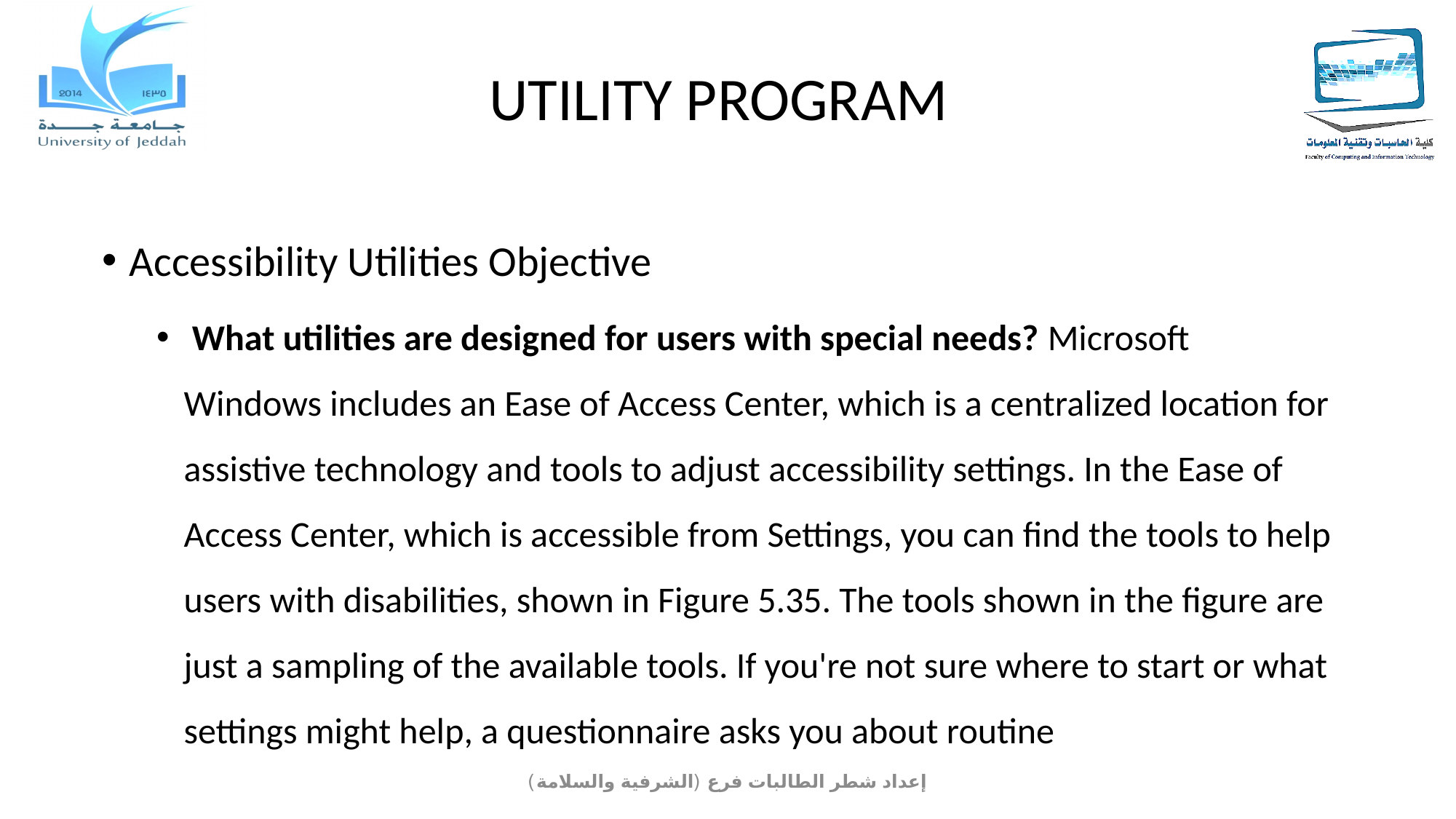

# UTILITY PROGRAM
Accessibility Utilities Objective
 What utilities are designed for users with special needs? Microsoft Windows includes an Ease of Access Center, which is a centralized location for assistive technology and tools to adjust accessibility settings. In the Ease of Access Center, which is accessible from Settings, you can find the tools to help users with disabilities, shown in Figure 5.35. The tools shown in the figure are just a sampling of the available tools. If you're not sure where to start or what settings might help, a questionnaire asks you about routine
إعداد شطر الطالبات فرع (الشرفية والسلامة)